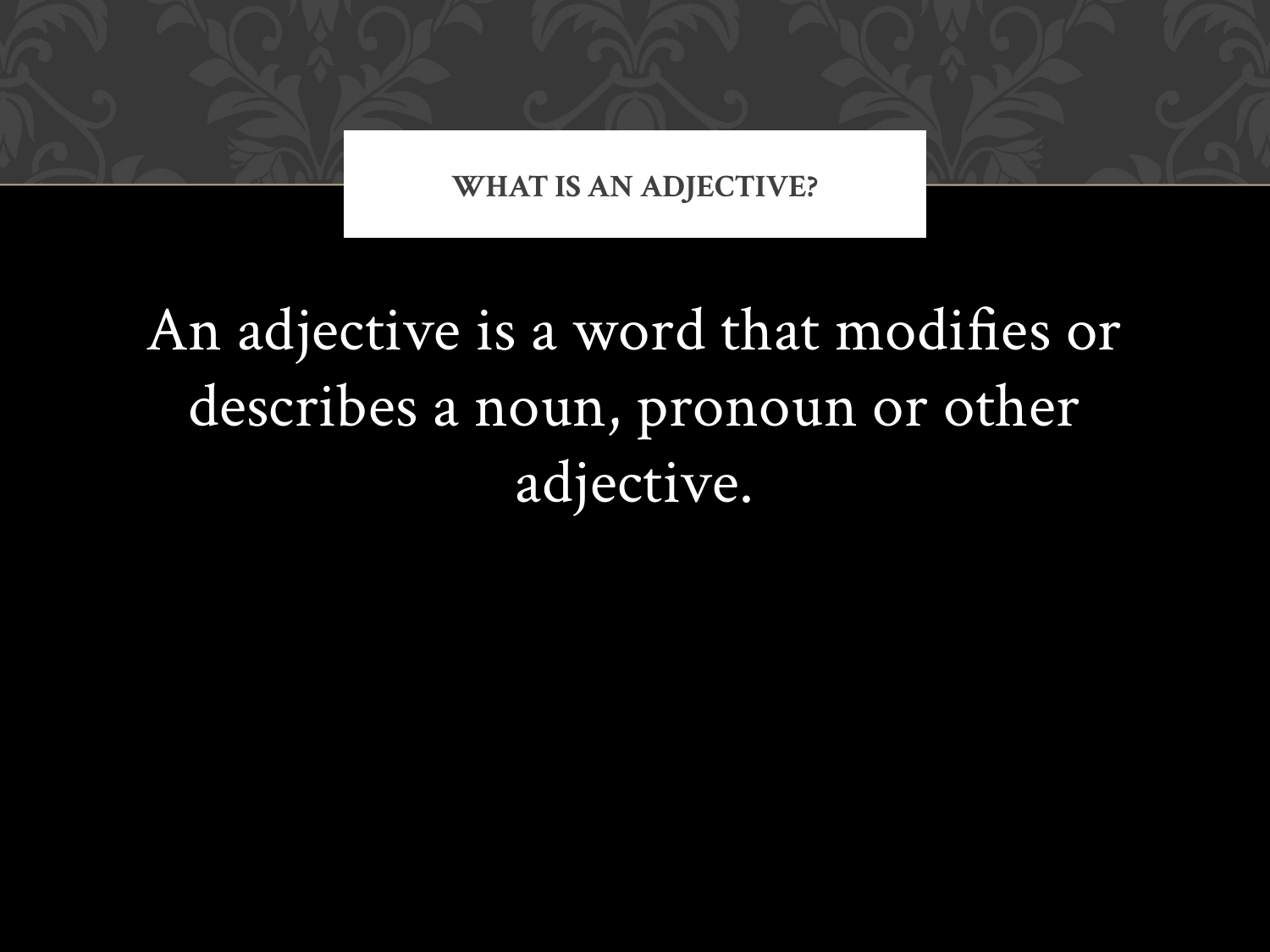

# What is an adjective?
An adjective is a word that modifies or describes a noun, pronoun or other adjective.